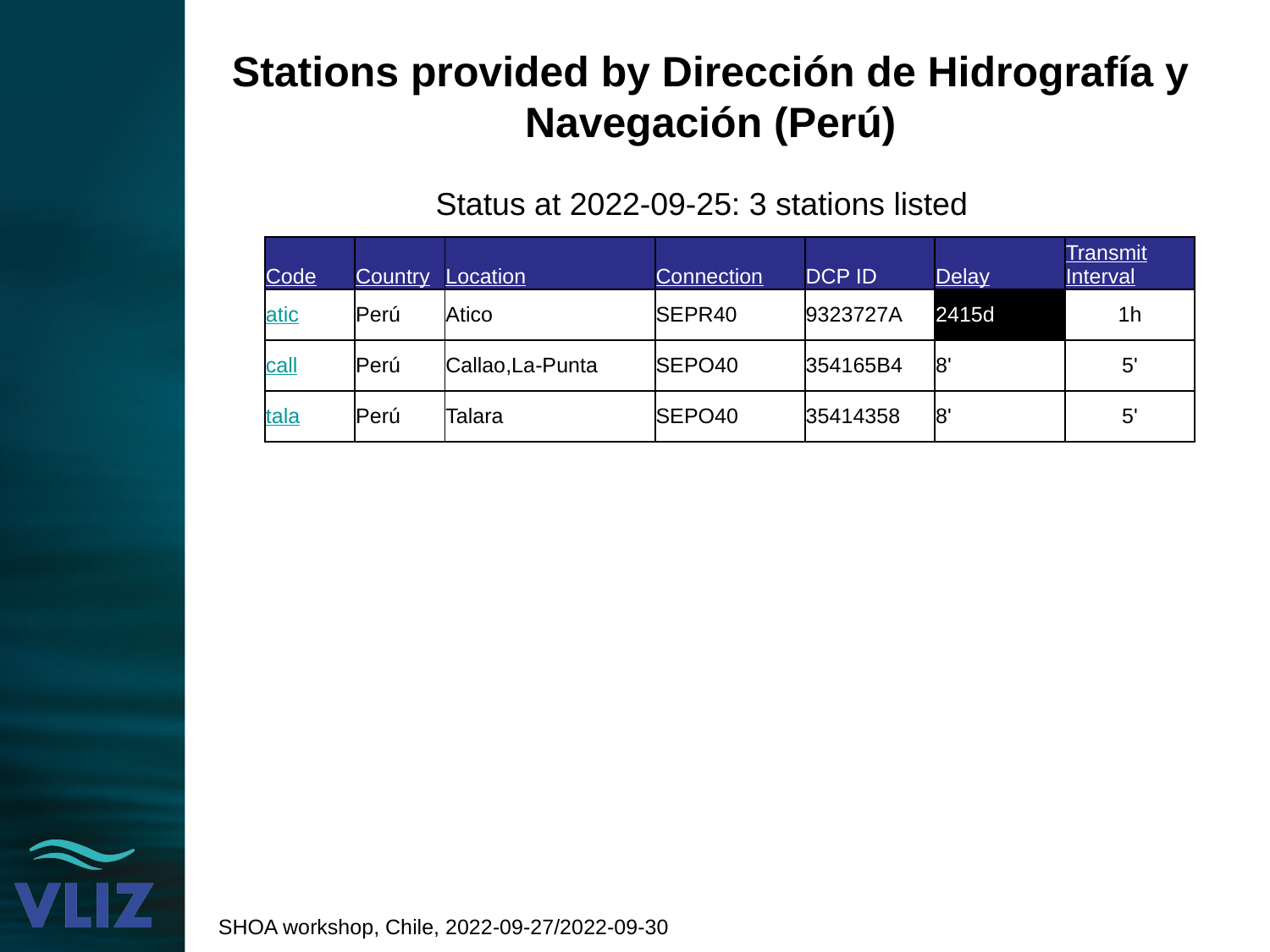

# Stations provided by Dirección de Hidrografía y Navegación (Perú) Status at 2022-09-25: 3 stations listed
| Code | Country | Location | Connection | DCP ID | Delay | Transmit Interval |
| --- | --- | --- | --- | --- | --- | --- |
| atic | Perú | Atico | SEPR40 | 9323727A | 2415d | 1h |
| call | Perú | Callao,La-Punta | SEPO40 | 354165B4 | 8' | 5' |
| tala | Perú | Talara | SEPO40 | 35414358 | 8' | 5' |